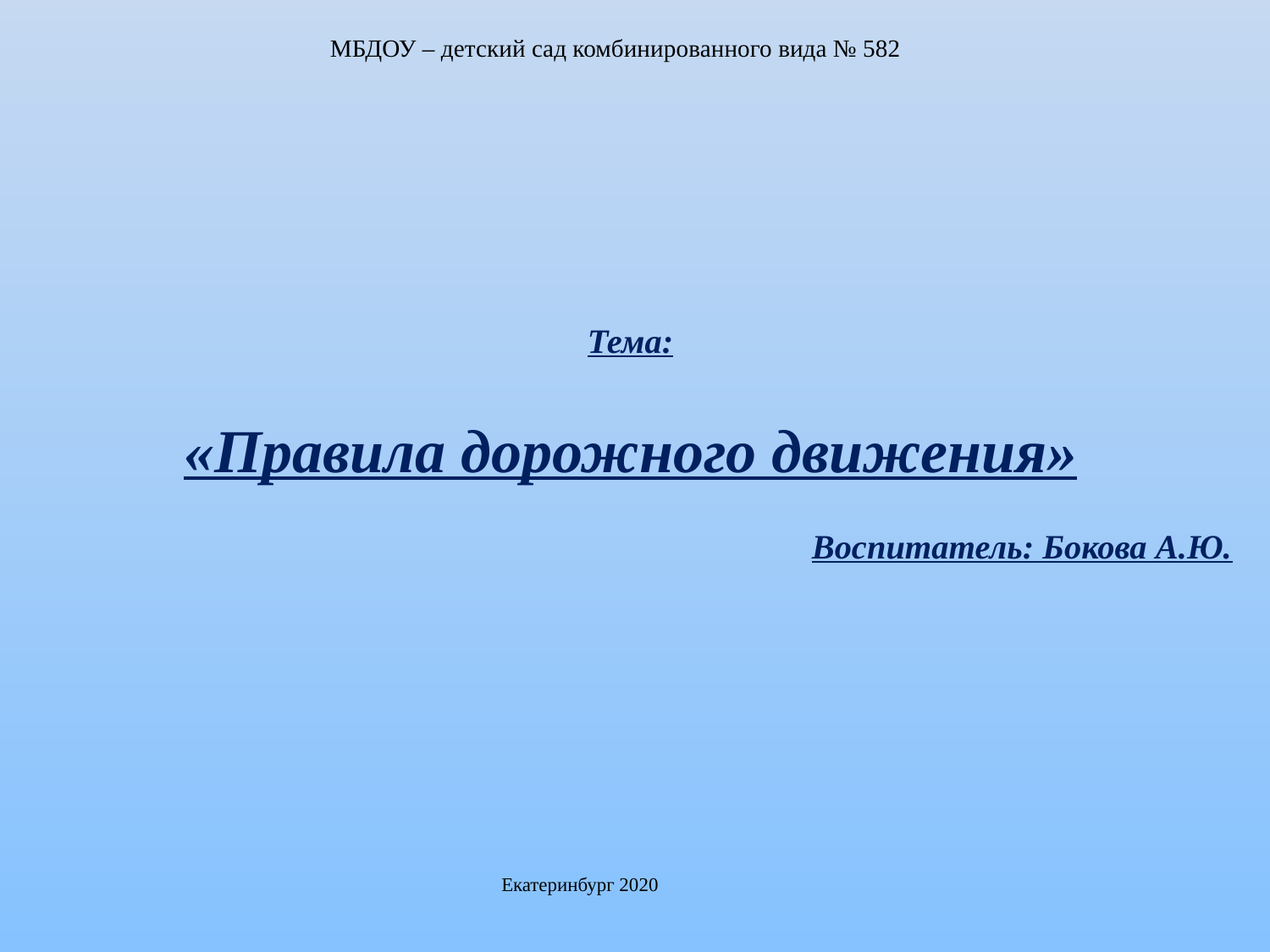

МБДОУ – детский сад комбинированного вида № 582
Тема:
«Правила дорожного движения»
Воспитатель: Бокова А.Ю.
Екатеринбург 2020